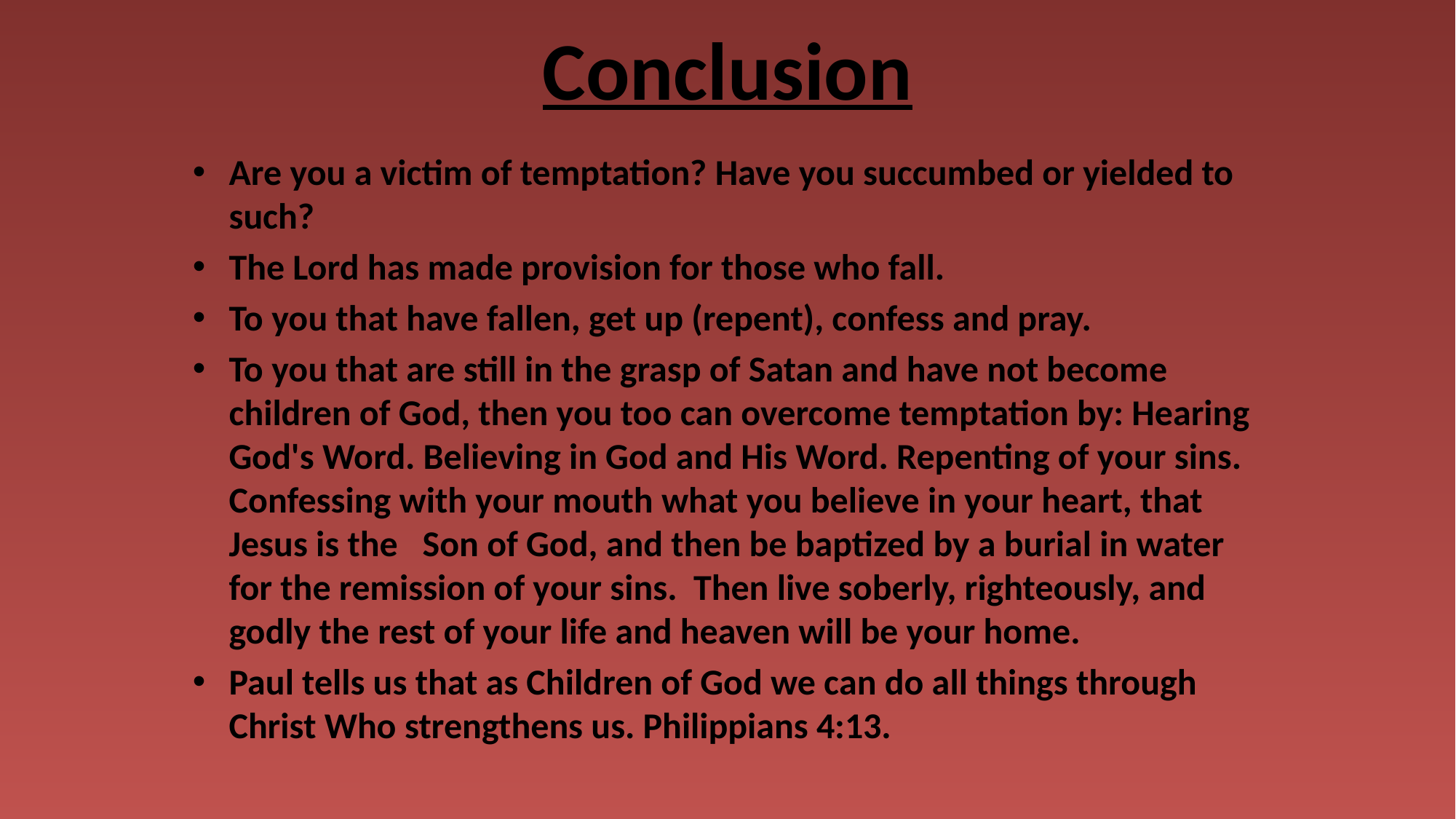

# Conclusion
Are you a victim of temptation? Have you succumbed or yielded to such?
The Lord has made provision for those who fall.
To you that have fallen, get up (repent), confess and pray.
To you that are still in the grasp of Satan and have not become children of God, then you too can overcome temptation by: Hearing God's Word. Believing in God and His Word. Repenting of your sins. Confessing with your mouth what you believe in your heart, that Jesus is the   Son of God, and then be baptized by a burial in water for the remission of your sins.  Then live soberly, righteously, and godly the rest of your life and heaven will be your home.
Paul tells us that as Children of God we can do all things through Christ Who strengthens us. Philippians 4:13.